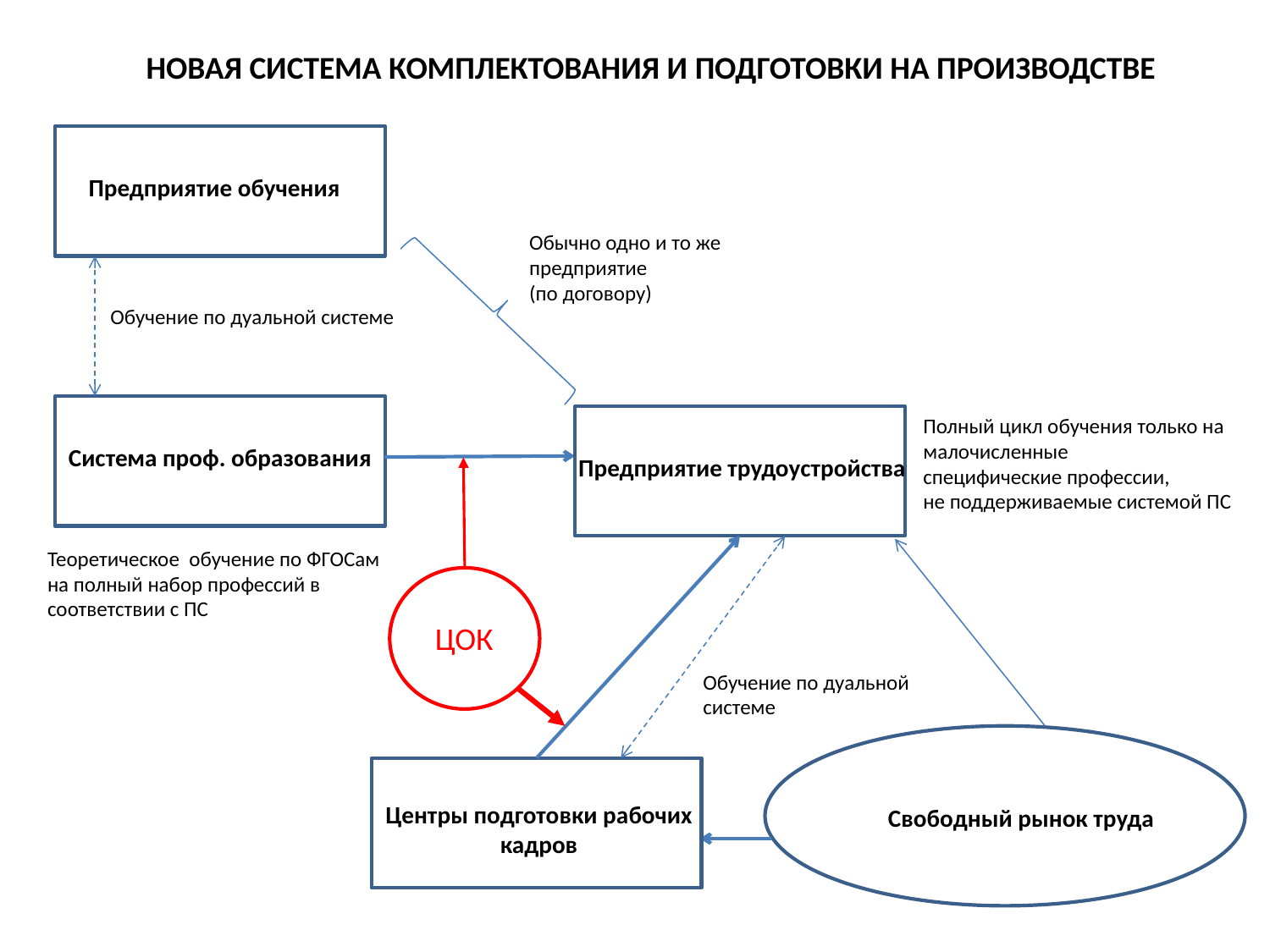

НОВАЯ СИСТЕМА КОМПЛЕКТОВАНИЯ И ПОДГОТОВКИ НА ПРОИЗВОДСТВЕ

Предприятие обучения

Обычно одно и то же
предприятие
(по договору)
Обучение по дуальной системе

Полный цикл обучения только на малочисленные
специфические профессии,
не поддерживаемые системой ПС
Система проф. образования
Предприятие трудоустройства
Теоретическое  обучение по ФГОСам
на полный набор профессий в соответствии с ПС

ЦОК
Обучение по дуальной системе

Центры подготовки рабочих
кадров
Свободный рынок труда